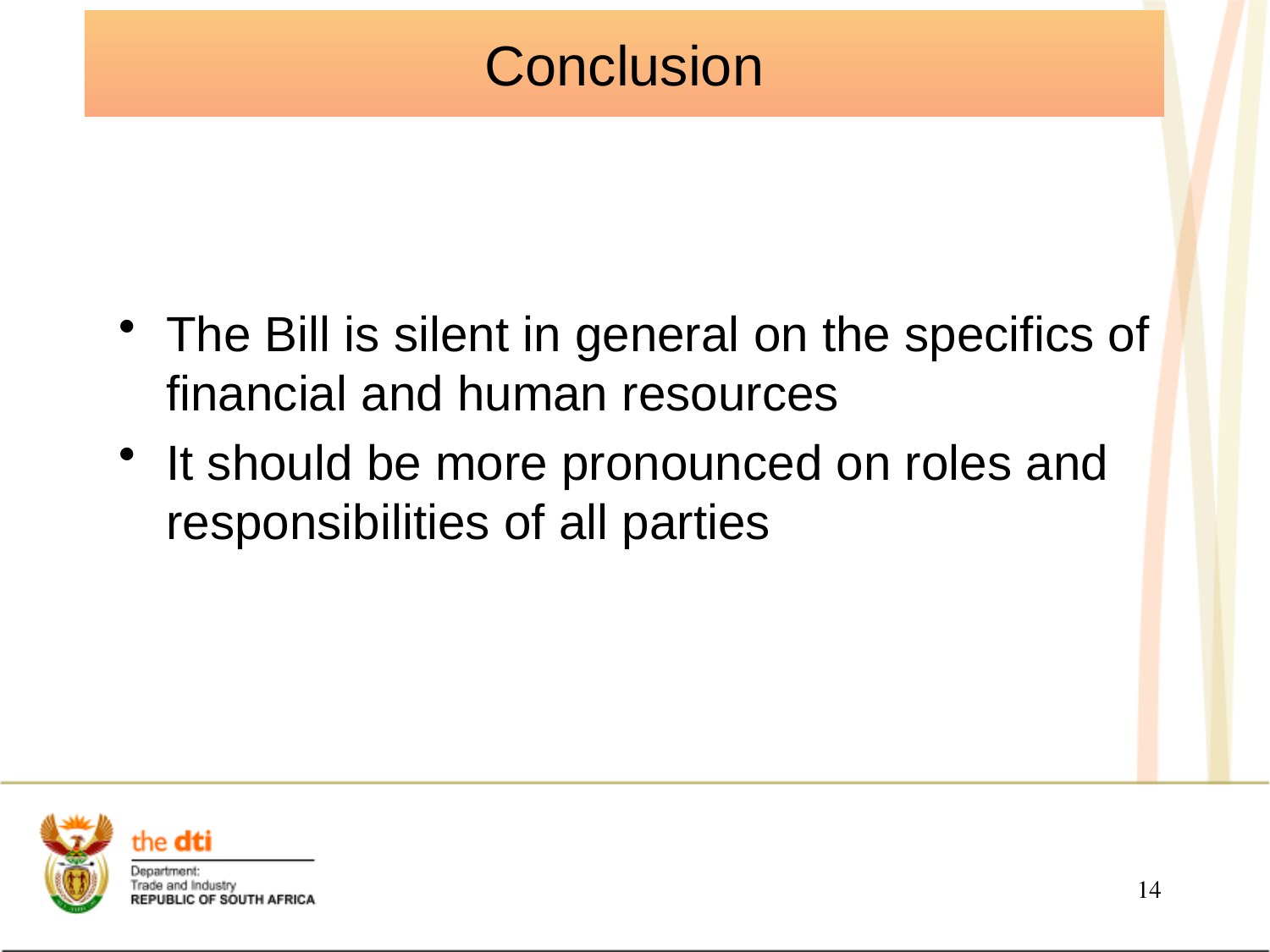

# Conclusion
The Bill is silent in general on the specifics of financial and human resources
It should be more pronounced on roles and responsibilities of all parties
14